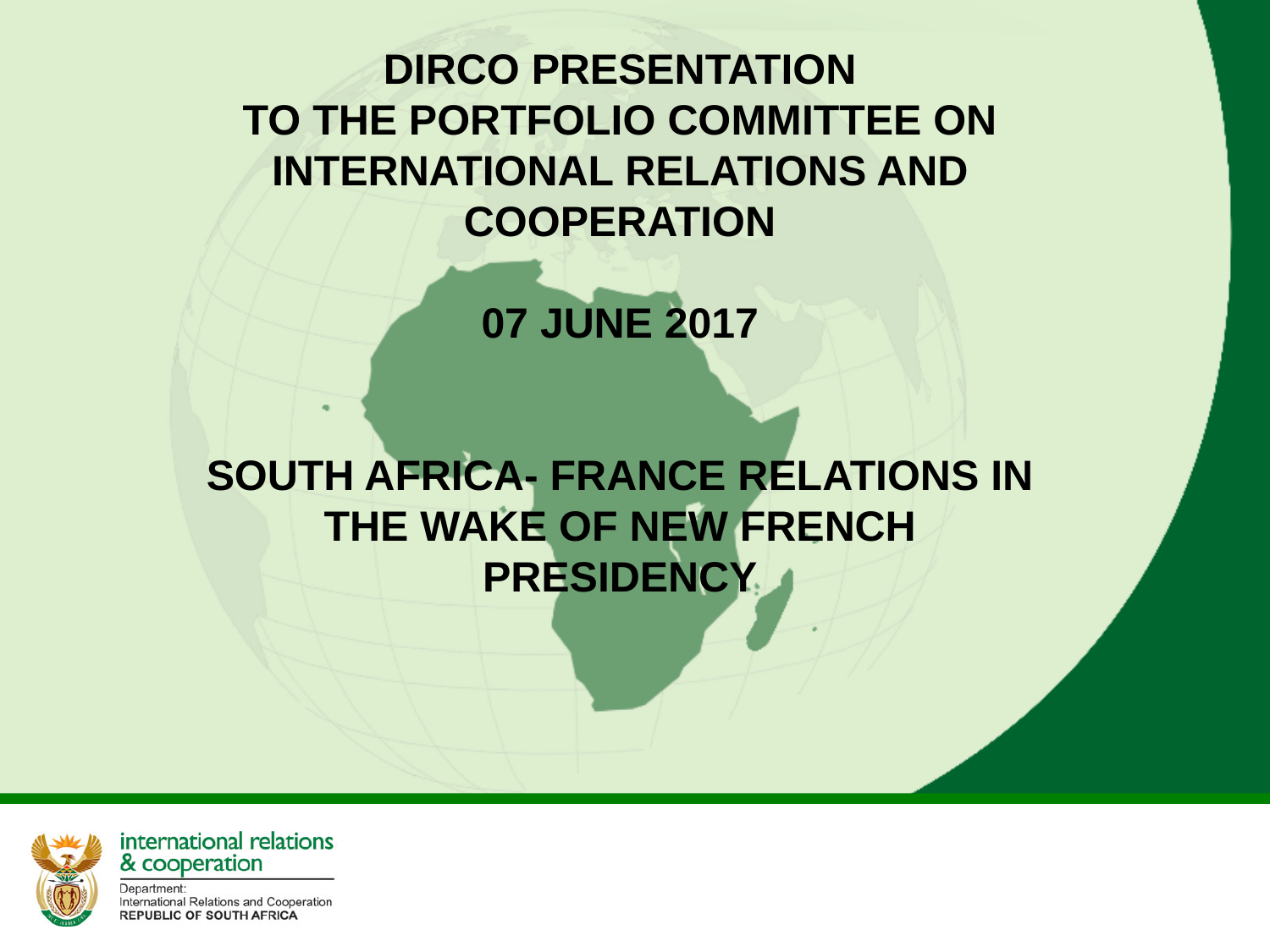

DIRCO PRESENTATION
TO THE PORTFOLIO COMMITTEE ON INTERNATIONAL RELATIONS AND COOPERATION

07 JUNE 2017

SOUTH AFRICA- FRANCE RELATIONS IN THE WAKE OF NEW FRENCH PRESIDENCY